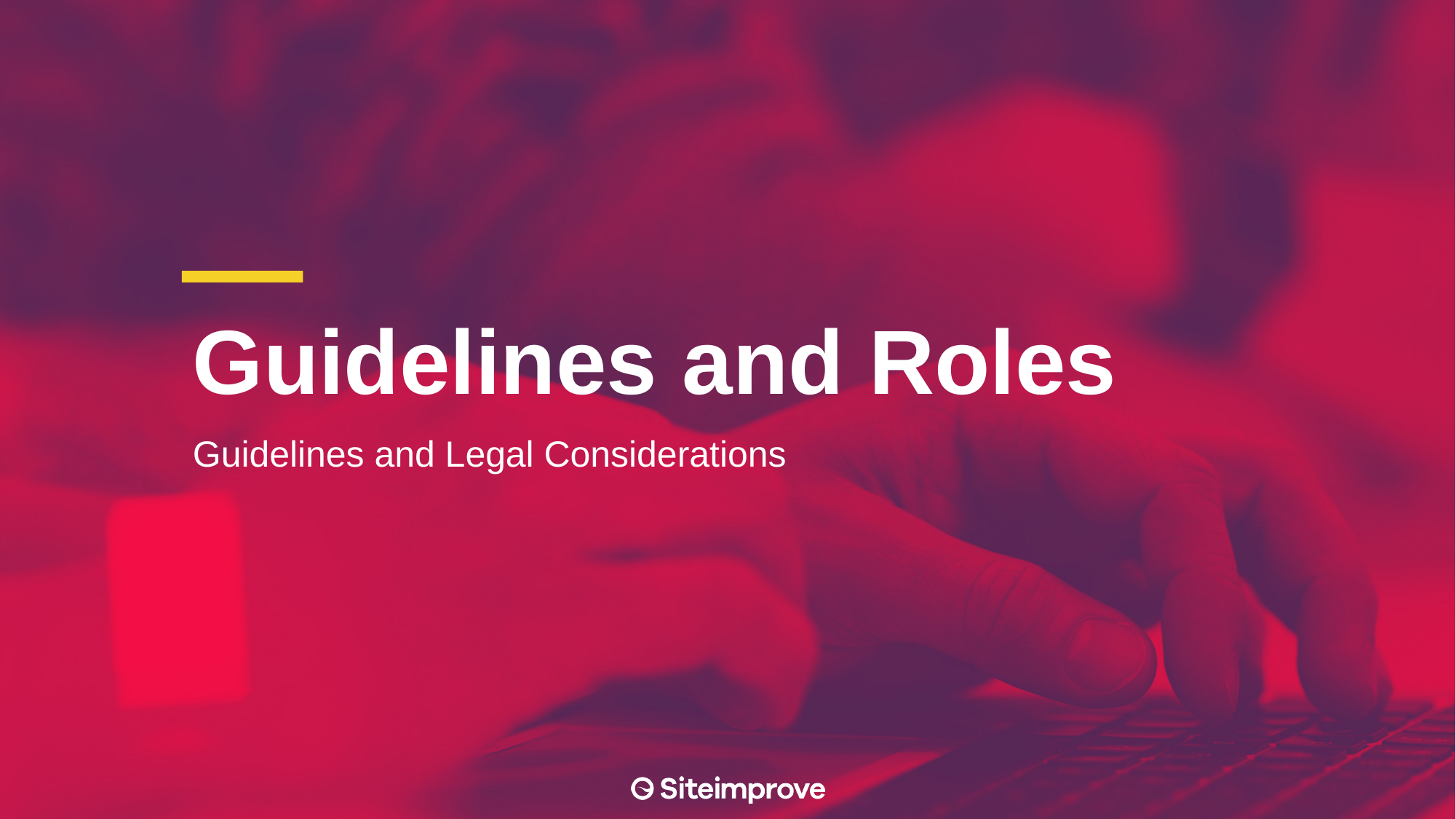

# Guidelines and Roles

Guidelines and Legal Considerations